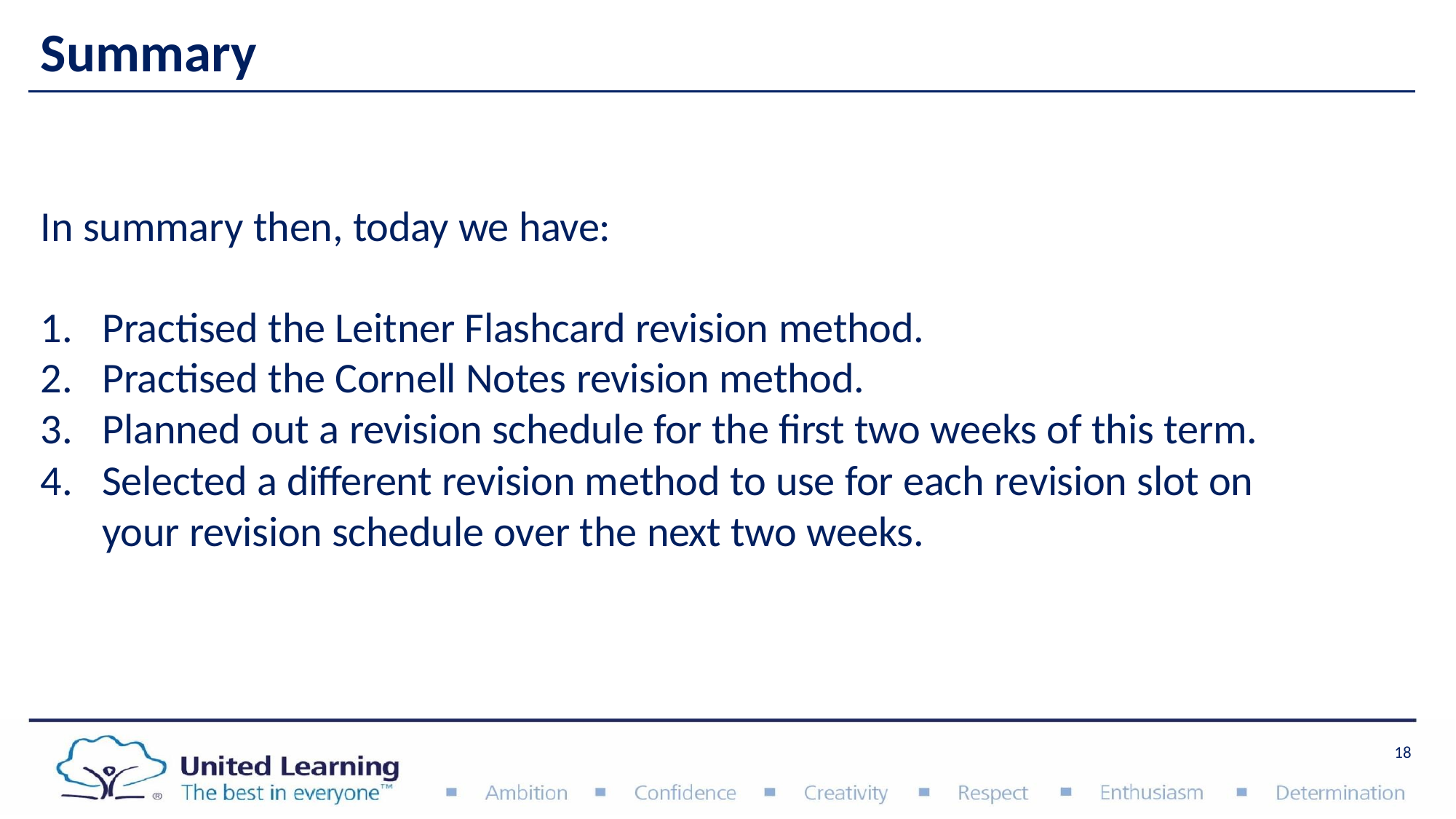

# Summary
In summary then, today we have:

Practised the Leitner Flashcard revision method.
Practised the Cornell Notes revision method.
Planned out a revision schedule for the first two weeks of this term.
Selected a different revision method to use for each revision slot on  your revision schedule over the next two weeks.
18